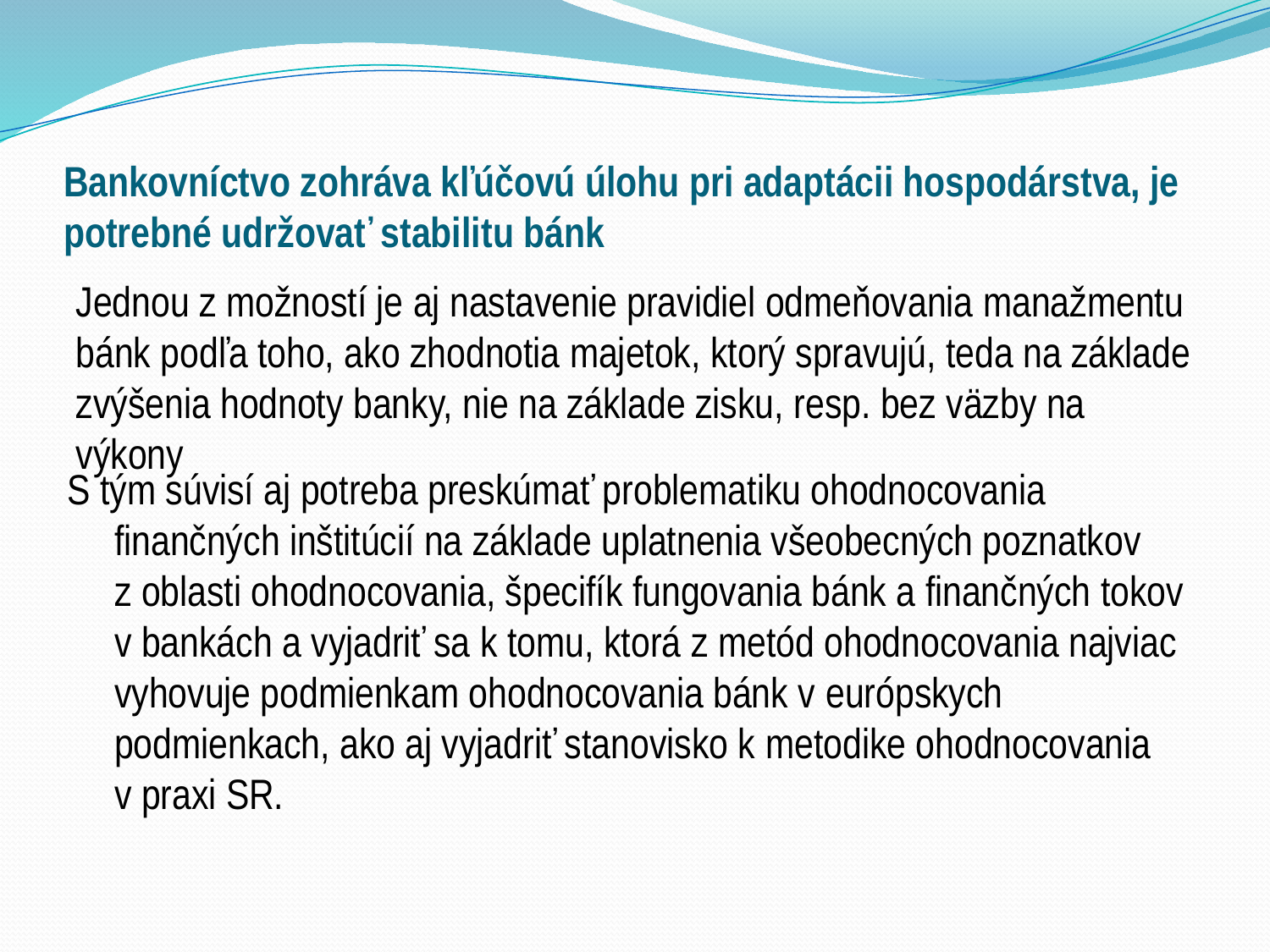

# Bankovníctvo zohráva kľúčovú úlohu pri adaptácii hospodárstva, je potrebné udržovať stabilitu bánk
Jednou z možností je aj nastavenie pravidiel odmeňovania manažmentu bánk podľa toho, ako zhodnotia majetok, ktorý spravujú, teda na základe zvýšenia hodnoty banky, nie na základe zisku, resp. bez väzby na výkony

S tým súvisí aj potreba preskúmať problematiku ohodnocovania finančných inštitúcií na základe uplatnenia všeobecných poznatkov z oblasti ohodnocovania, špecifík fungovania bánk a finančných tokov v bankách a vyjadriť sa k tomu, ktorá z metód ohodnocovania najviac vyhovuje podmienkam ohodnocovania bánk v európskych podmienkach, ako aj vyjadriť stanovisko k metodike ohodnocovania v praxi SR.